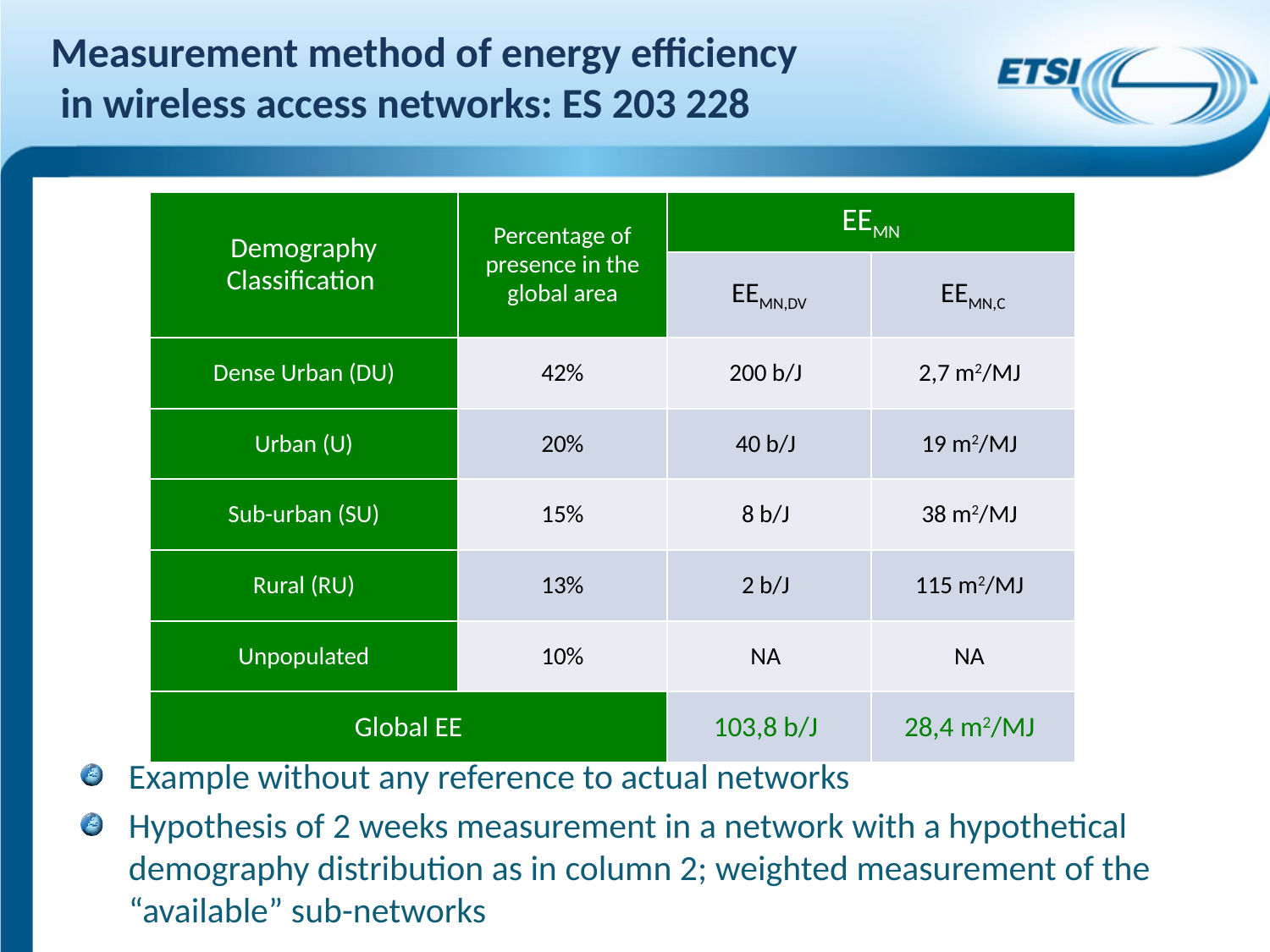

# Measurement method of energy efficiency in wireless access networks: ES 203 228
| Demography Classification | Percentage of presence in the global area | EEMN |  |
| --- | --- | --- | --- |
|  |  | EEMN,DV | EEMN,C |
| Dense Urban (DU) | 42% | 200 b/J | 2,7 m2/MJ |
| Urban (U) | 20% | 40 b/J | 19 m2/MJ |
| Sub-urban (SU) | 15% | 8 b/J | 38 m2/MJ |
| Rural (RU) | 13% | 2 b/J | 115 m2/MJ |
| Unpopulated | 10% | NA | NA |
| Global EE |  | 103,8 b/J | 28,4 m2/MJ |
Example without any reference to actual networks
Hypothesis of 2 weeks measurement in a network with a hypothetical demography distribution as in column 2; weighted measurement of the “available” sub-networks